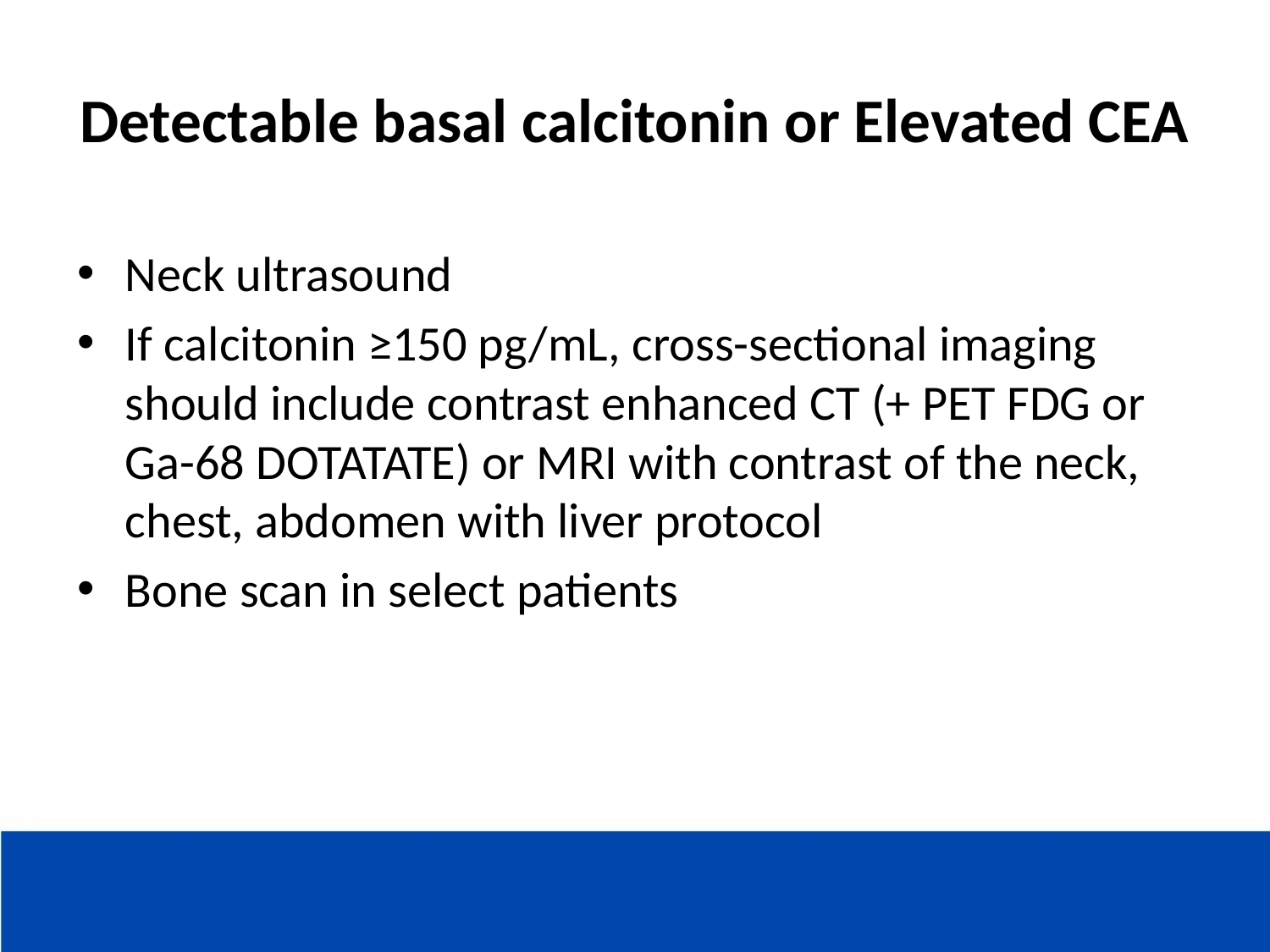

# Detectable basal calcitonin or Elevated CEA
Neck ultrasound
If calcitonin ≥150 pg/mL, cross-sectional imaging should include contrast enhanced CT (+ PET FDG or Ga-68 DOTATATE) or MRI with contrast of the neck, chest, abdomen with liver protocol
Bone scan in select patients